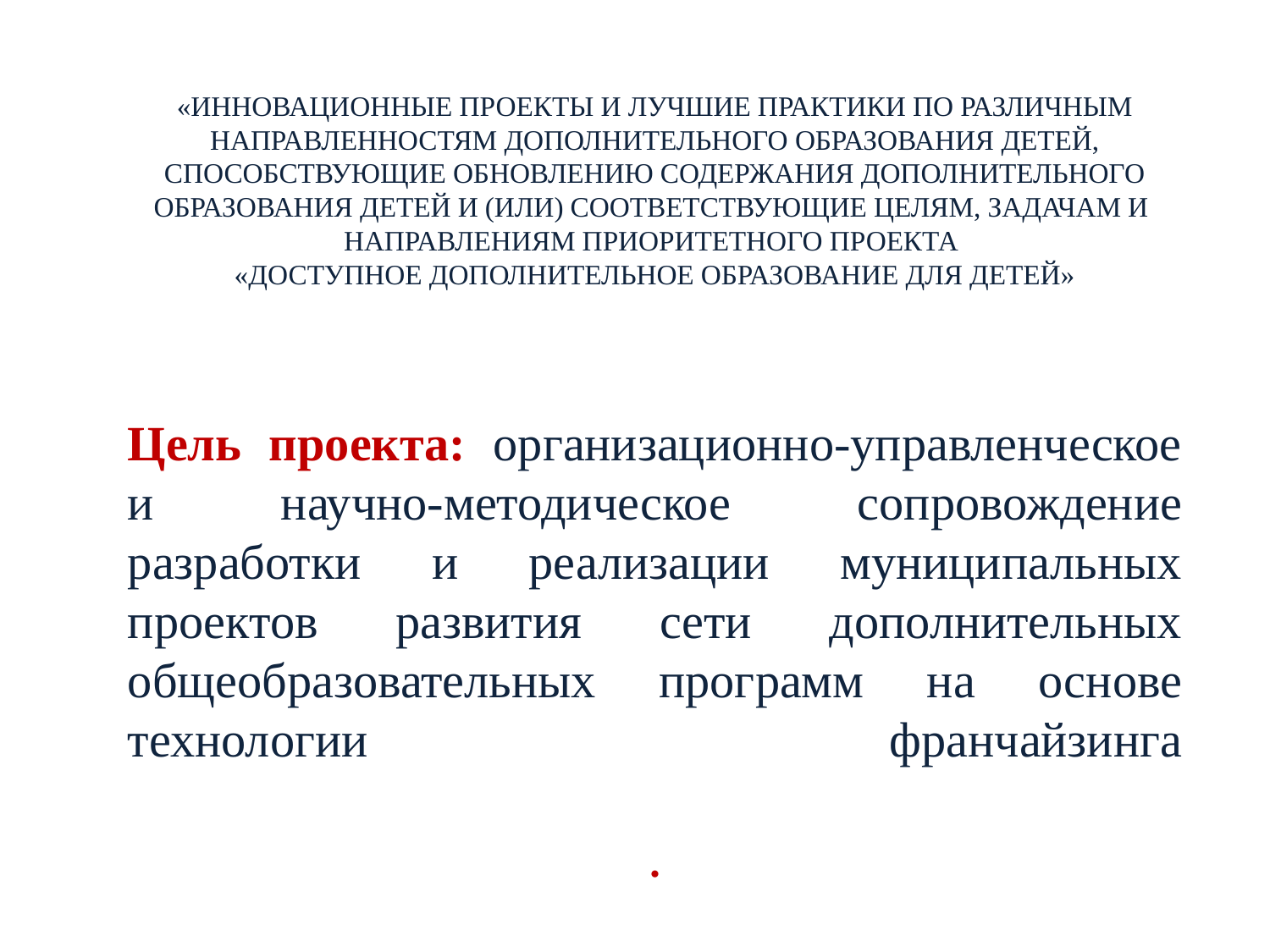

# «ИННОВАЦИОННЫЕ ПРОЕКТЫ И ЛУЧШИЕ ПРАКТИКИ ПО РАЗЛИЧНЫМ НАПРАВЛЕННОСТЯМ ДОПОЛНИТЕЛЬНОГО ОБРАЗОВАНИЯ ДЕТЕЙ, СПОСОБСТВУЮЩИЕ ОБНОВЛЕНИЮ СОДЕРЖАНИЯ ДОПОЛНИТЕЛЬНОГО ОБРАЗОВАНИЯ ДЕТЕЙ И (ИЛИ) СООТВЕТСТВУЮЩИЕ ЦЕЛЯМ, ЗАДАЧАМ И НАПРАВЛЕНИЯМ ПРИОРИТЕТНОГО ПРОЕКТА «ДОСТУПНОЕ ДОПОЛНИТЕЛЬНОЕ ОБРАЗОВАНИЕ ДЛЯ ДЕТЕЙ»

Цель проекта: организационно-управленческое и научно-методическое сопровождение разработки и реализации муниципальных проектов развития сети дополнительных общеобразовательных программ на основе технологии франчайзинга
.